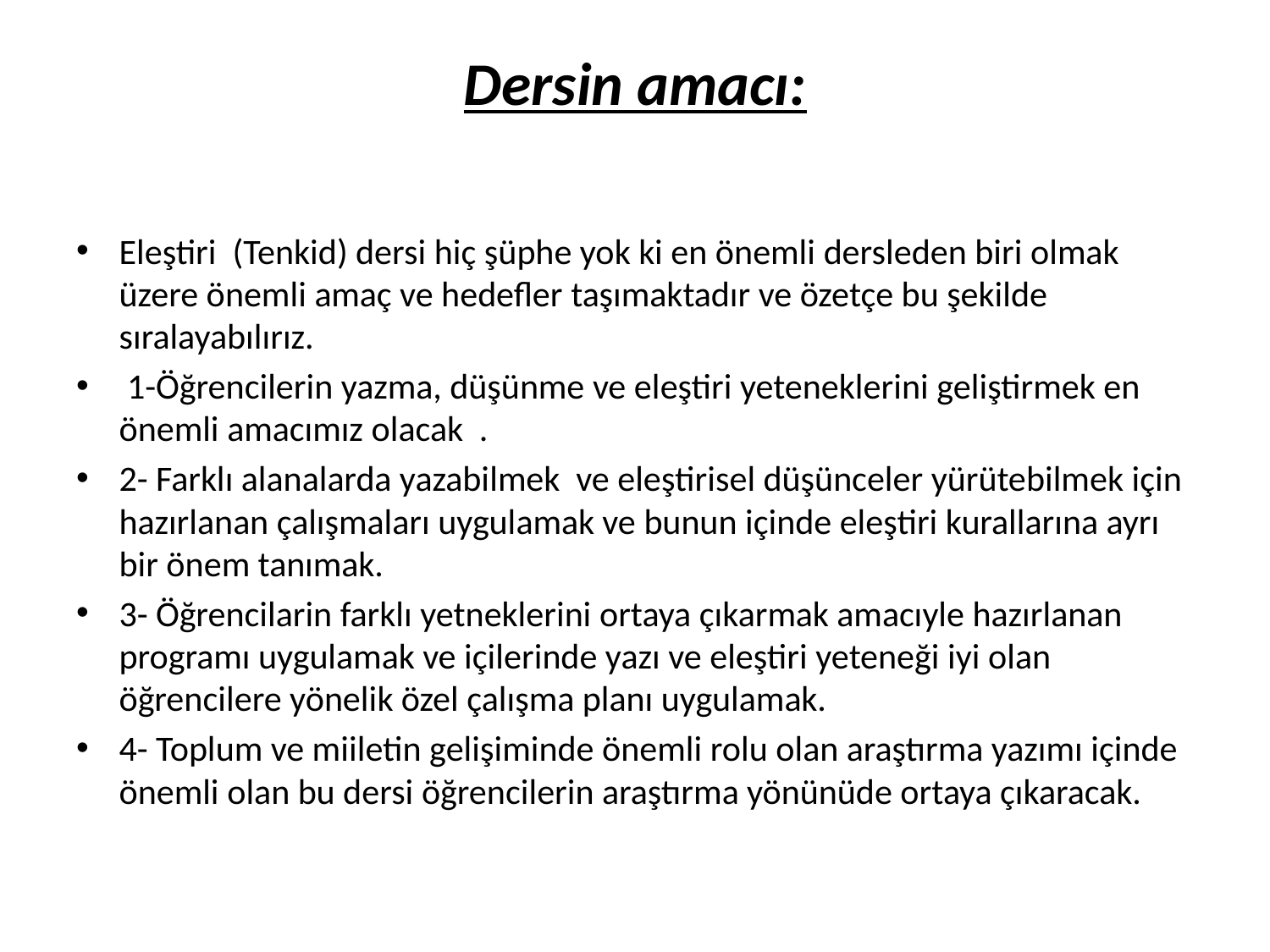

# Dersin amacı:
Eleştiri  (Tenkid) dersi hiç şüphe yok ki en önemli dersleden biri olmak üzere önemli amaç ve hedefler taşımaktadır ve özetçe bu şekilde sıralayabılırız.
 1-Öğrencilerin yazma, düşünme ve eleştiri yeteneklerini geliştirmek en önemli amacımız olacak  .
2- Farklı alanalarda yazabilmek  ve eleştirisel düşünceler yürütebilmek için hazırlanan çalışmaları uygulamak ve bunun içinde eleştiri kurallarına ayrı bir önem tanımak.
3- Öğrencilarin farklı yetneklerini ortaya çıkarmak amacıyle hazırlanan programı uygulamak ve içilerinde yazı ve eleştiri yeteneği iyi olan öğrencilere yönelik özel çalışma planı uygulamak.
4- Toplum ve miiletin gelişiminde önemli rolu olan araştırma yazımı içinde önemli olan bu dersi öğrencilerin araştırma yönünüde ortaya çıkaracak.